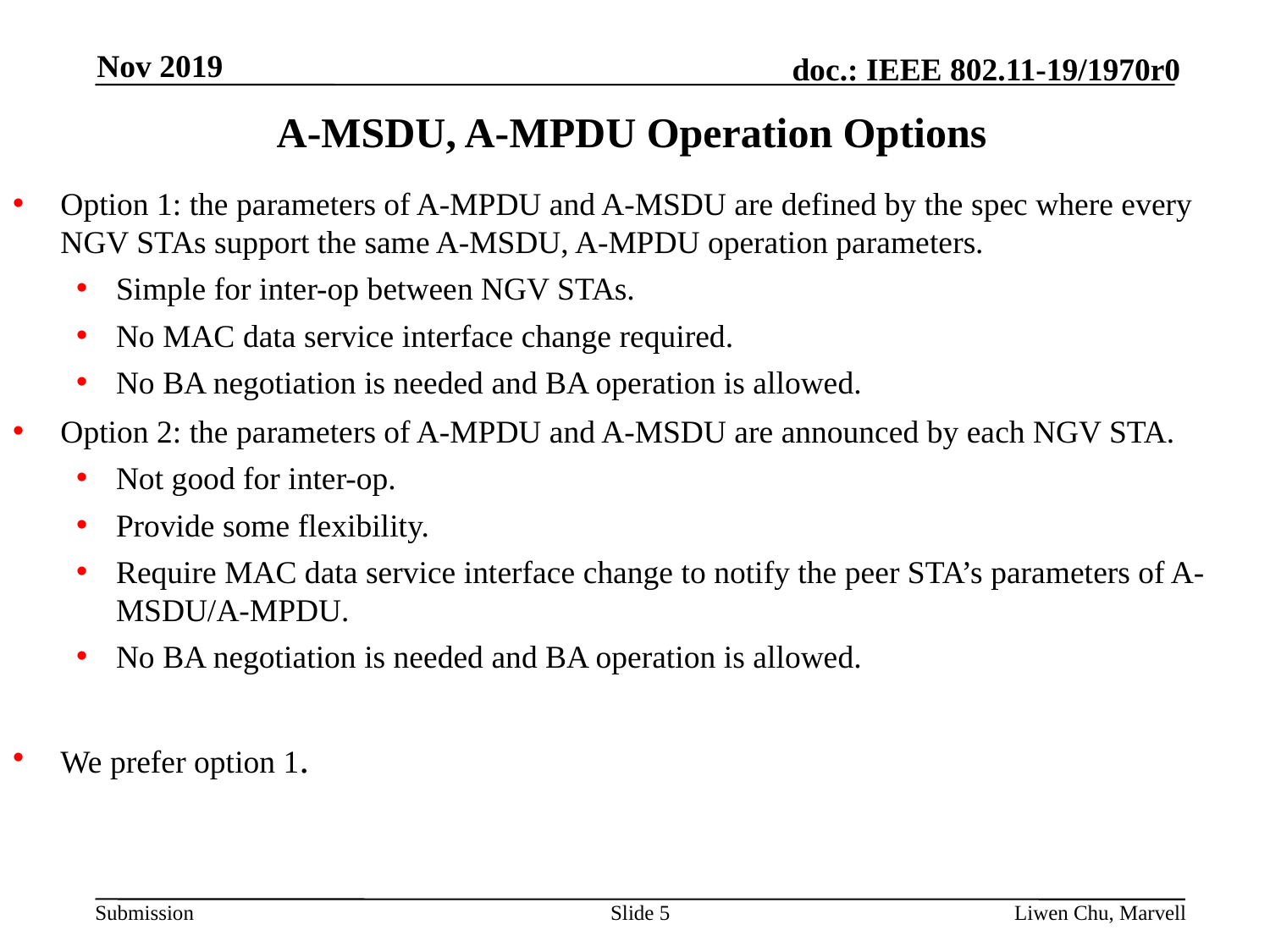

Nov 2019
# A-MSDU, A-MPDU Operation Options
Option 1: the parameters of A-MPDU and A-MSDU are defined by the spec where every NGV STAs support the same A-MSDU, A-MPDU operation parameters.
Simple for inter-op between NGV STAs.
No MAC data service interface change required.
No BA negotiation is needed and BA operation is allowed.
Option 2: the parameters of A-MPDU and A-MSDU are announced by each NGV STA.
Not good for inter-op.
Provide some flexibility.
Require MAC data service interface change to notify the peer STA’s parameters of A-MSDU/A-MPDU.
No BA negotiation is needed and BA operation is allowed.

We prefer option 1.
Slide 5
Liwen Chu, Marvell